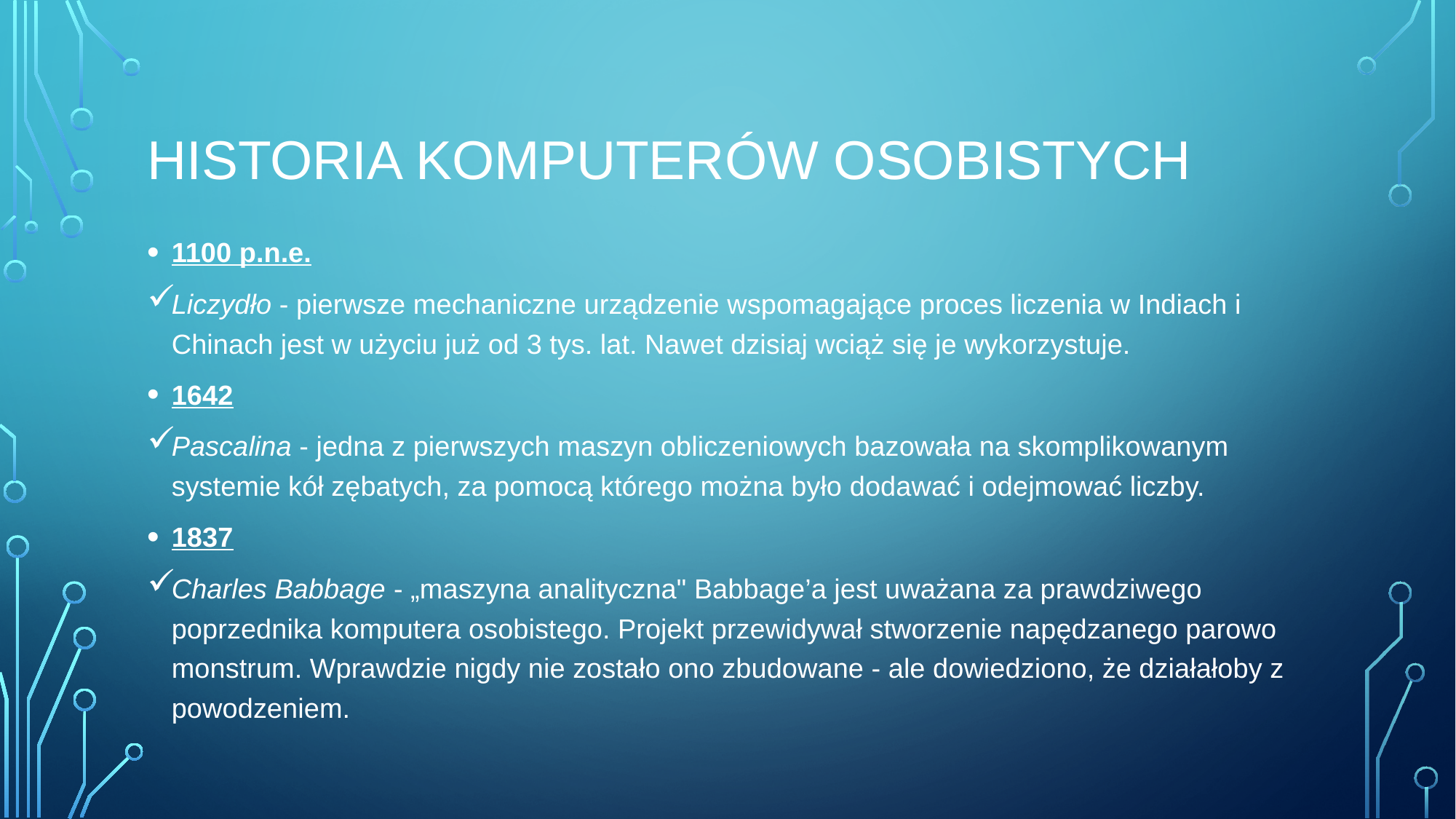

# Historia komputerów osobistych
1100 p.n.e.
Liczydło - pierwsze mechaniczne urządzenie wspomagające proces liczenia w Indiach i Chinach jest w użyciu już od 3 tys. lat. Nawet dzisiaj wciąż się je wykorzystuje.
1642
Pascalina - jedna z pierwszych maszyn obliczeniowych bazowała na skomplikowanym systemie kół zębatych, za pomocą którego można było dodawać i odejmować liczby.
1837
Charles Babbage - „maszyna analityczna" Babbage’a jest uważana za prawdziwego poprzednika komputera osobistego. Projekt przewidywał stworzenie napędzanego parowo monstrum. Wprawdzie nigdy nie zostało ono zbudowane - ale dowiedziono, że działałoby z powodzeniem.